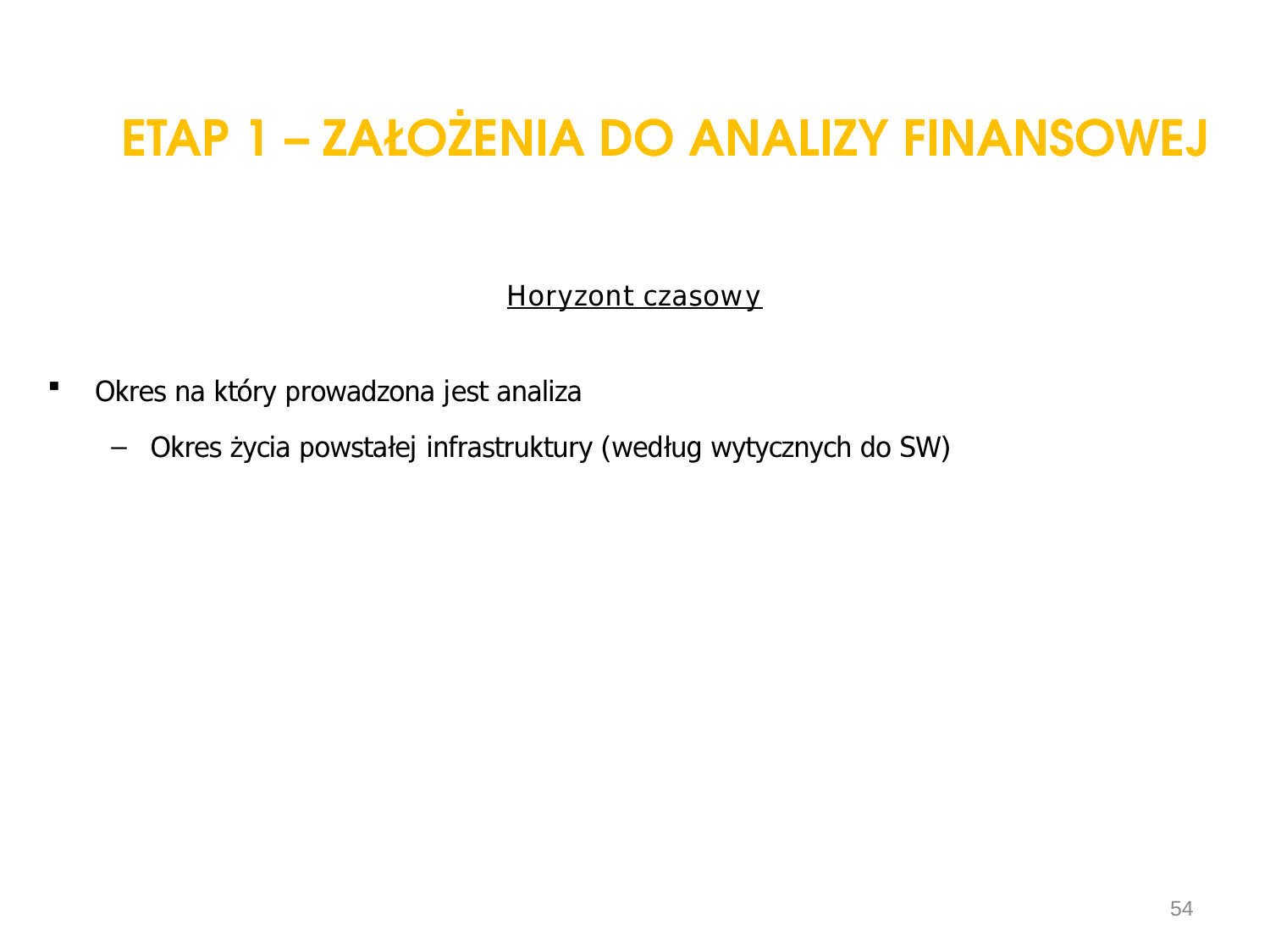

# ETAP 1 – ZAŁOŻENIA DO ANALIZY FINANSOWEJ

Horyzont czasowy

Okres na który prowadzona jest analiza
Okres życia powstałej infrastruktury (według wytycznych do SW)
54